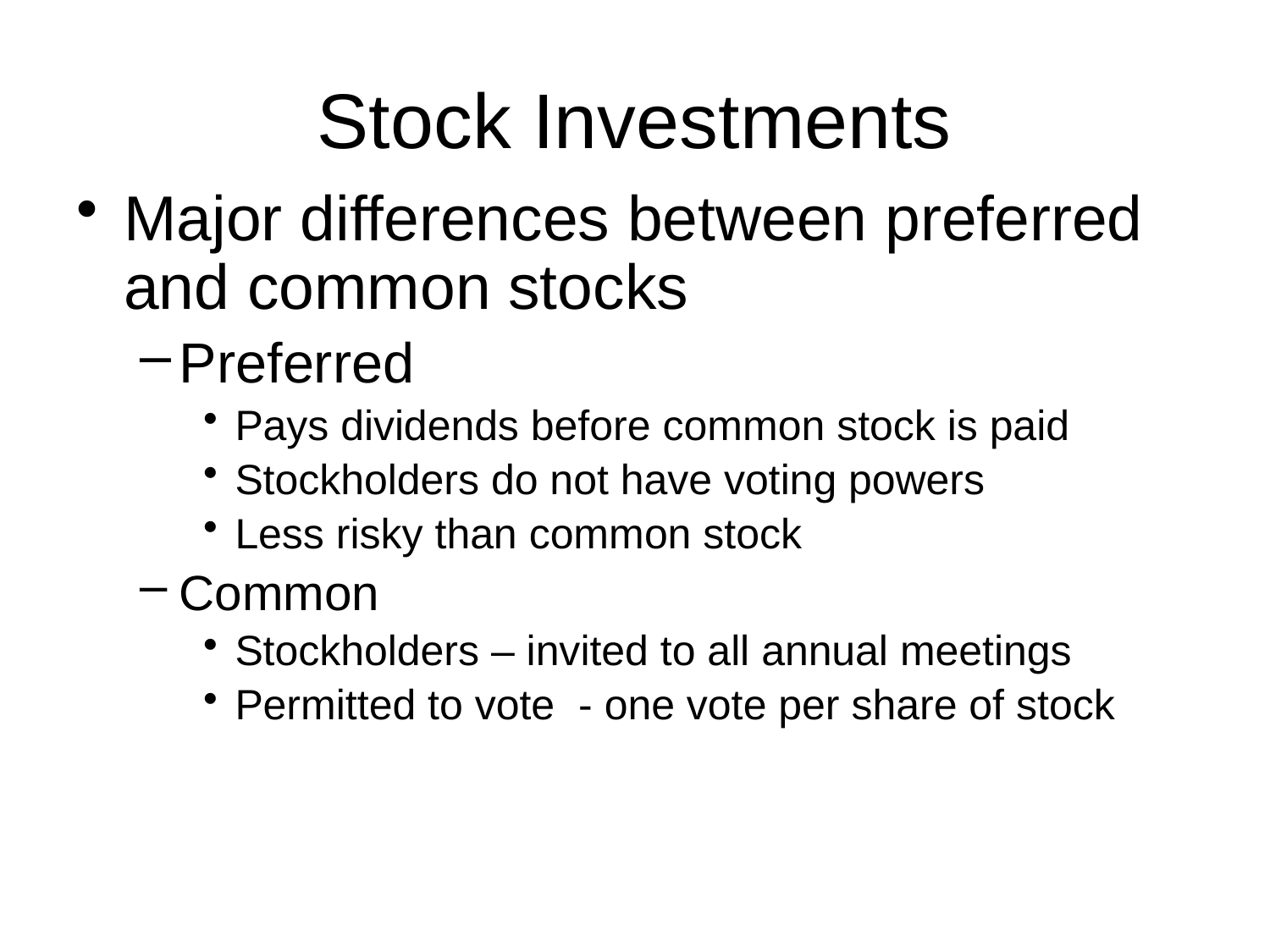

# Stock Investments
Major differences between preferred and common stocks
Preferred
Pays dividends before common stock is paid
Stockholders do not have voting powers
Less risky than common stock
Common
Stockholders – invited to all annual meetings
Permitted to vote  - one vote per share of stock